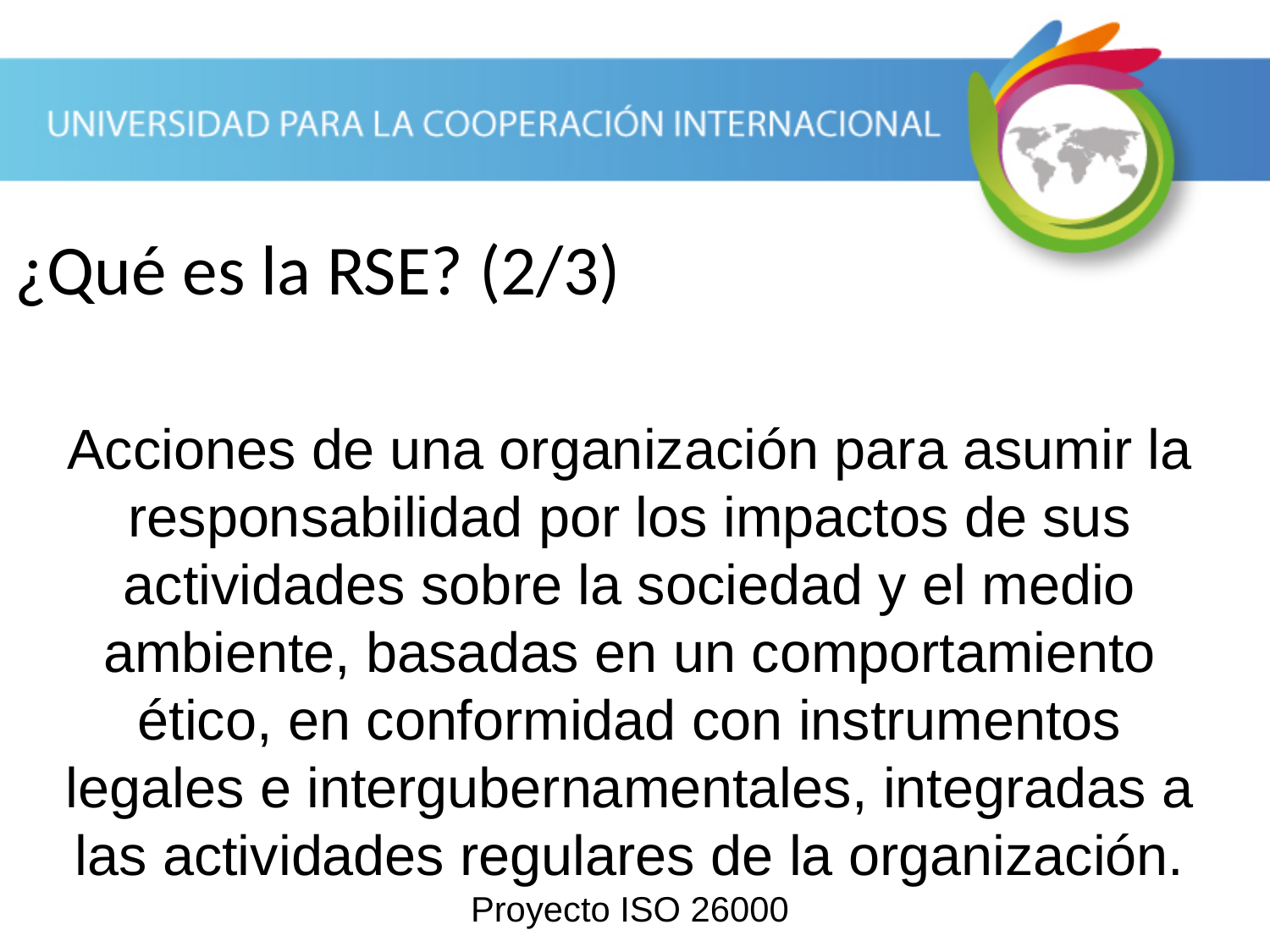

¿Qué es la RSE? (2/3)

Acciones de una organización para asumir la responsabilidad por los impactos de sus actividades sobre la sociedad y el medio ambiente, basadas en un comportamiento ético, en conformidad con instrumentos legales e intergubernamentales, integradas a las actividades regulares de la organización. Proyecto ISO 26000